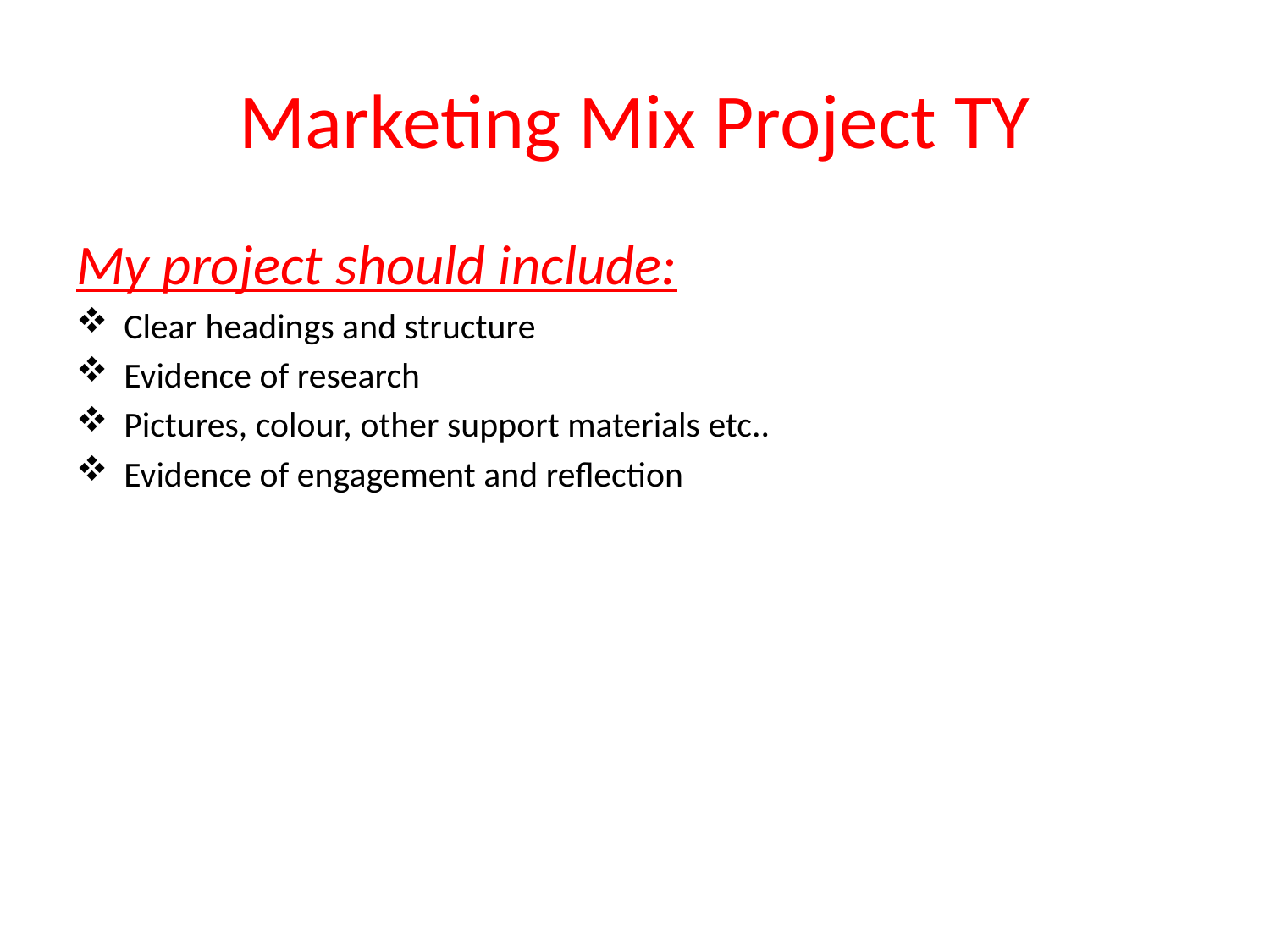

# Marketing Mix Project TY
My project should include:
Clear headings and structure
Evidence of research
Pictures, colour, other support materials etc..
Evidence of engagement and reflection